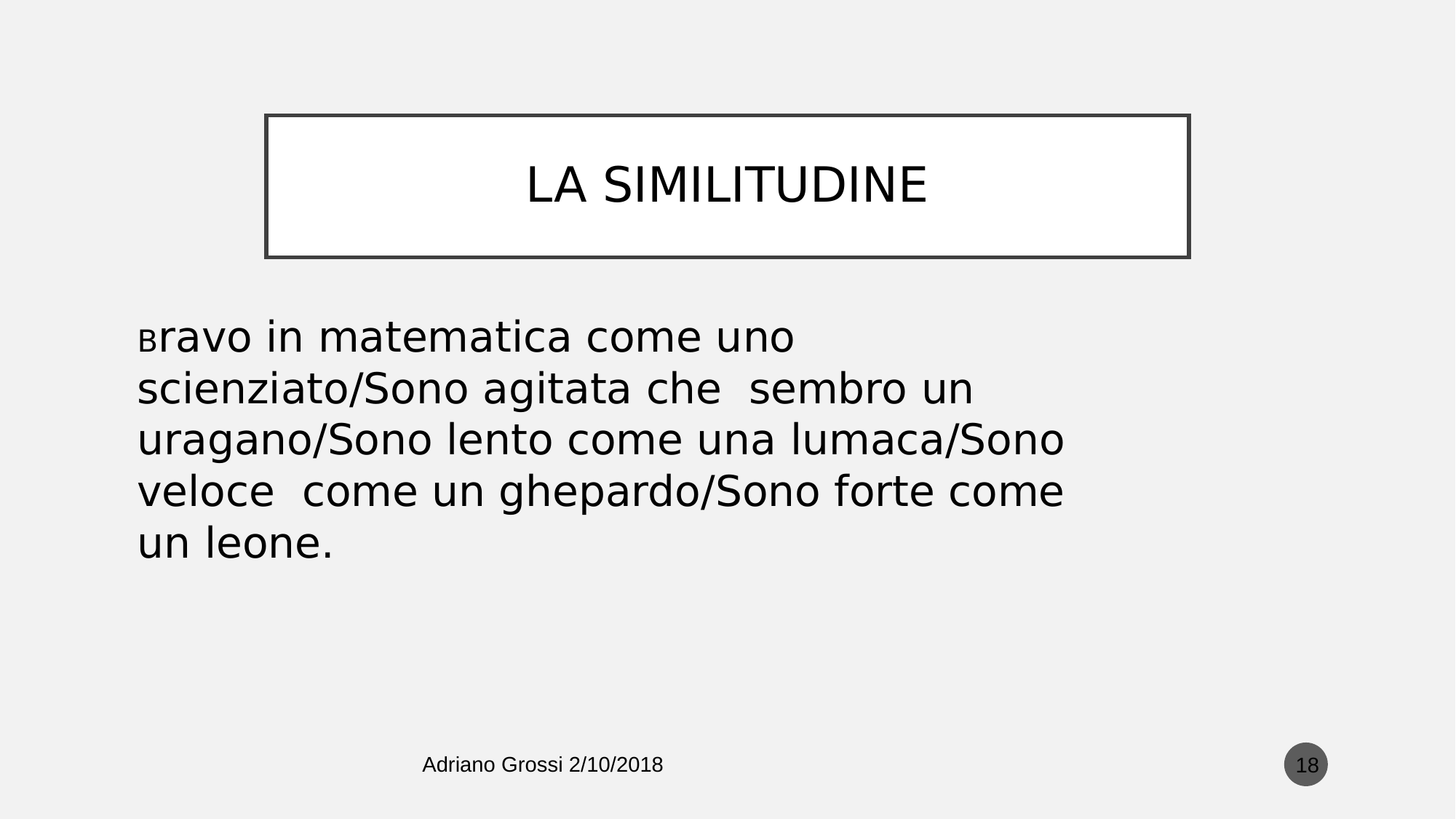

# LA SIMILITUDINE
Bravo in matematica come uno scienziato/Sono agitata che  sembro un uragano/Sono lento come una lumaca/Sono veloce  come un ghepardo/Sono forte come un leone.
18
Adriano Grossi 2/10/2018